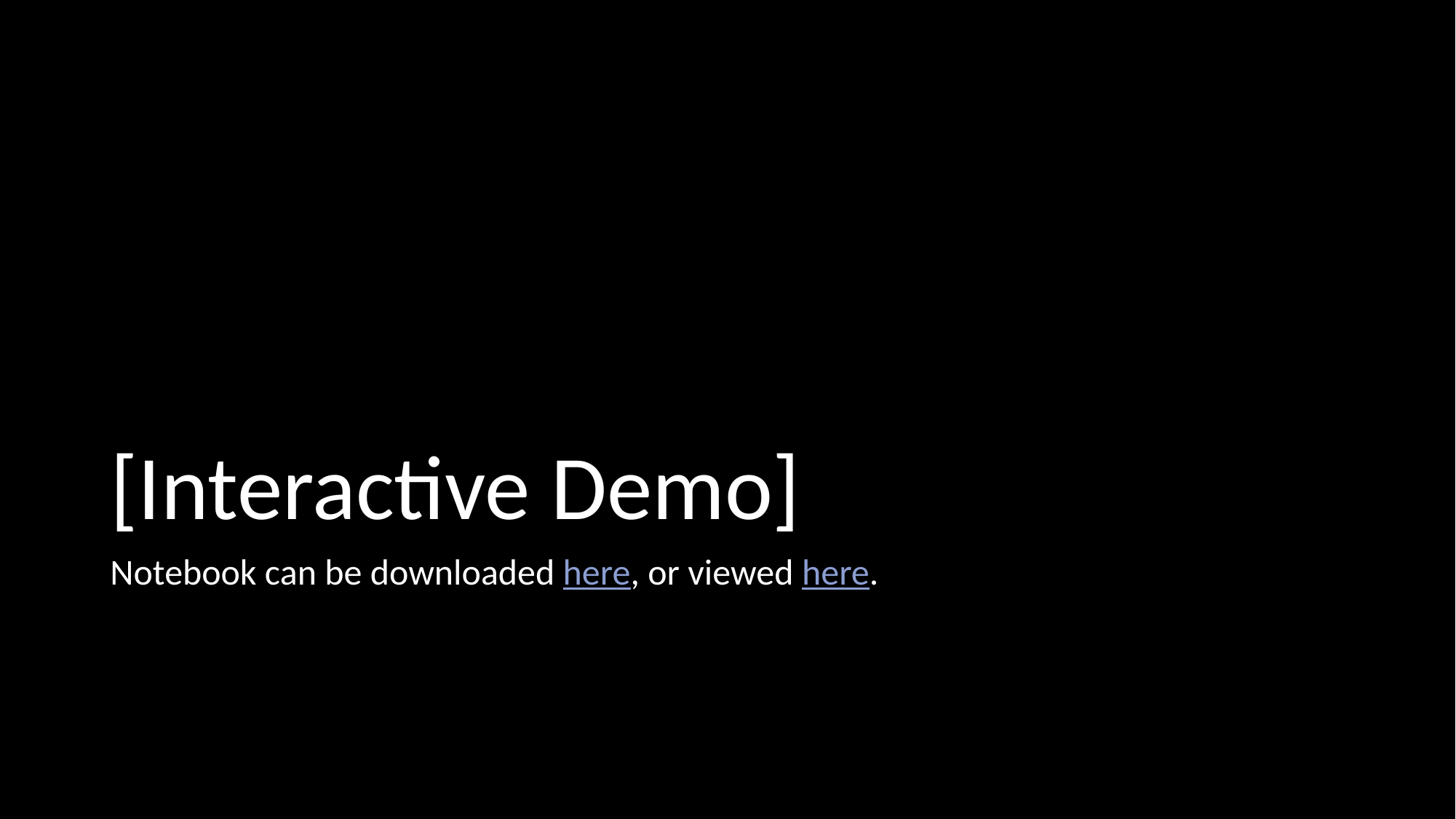

# [Interactive Demo]
Notebook can be downloaded here, or viewed here.